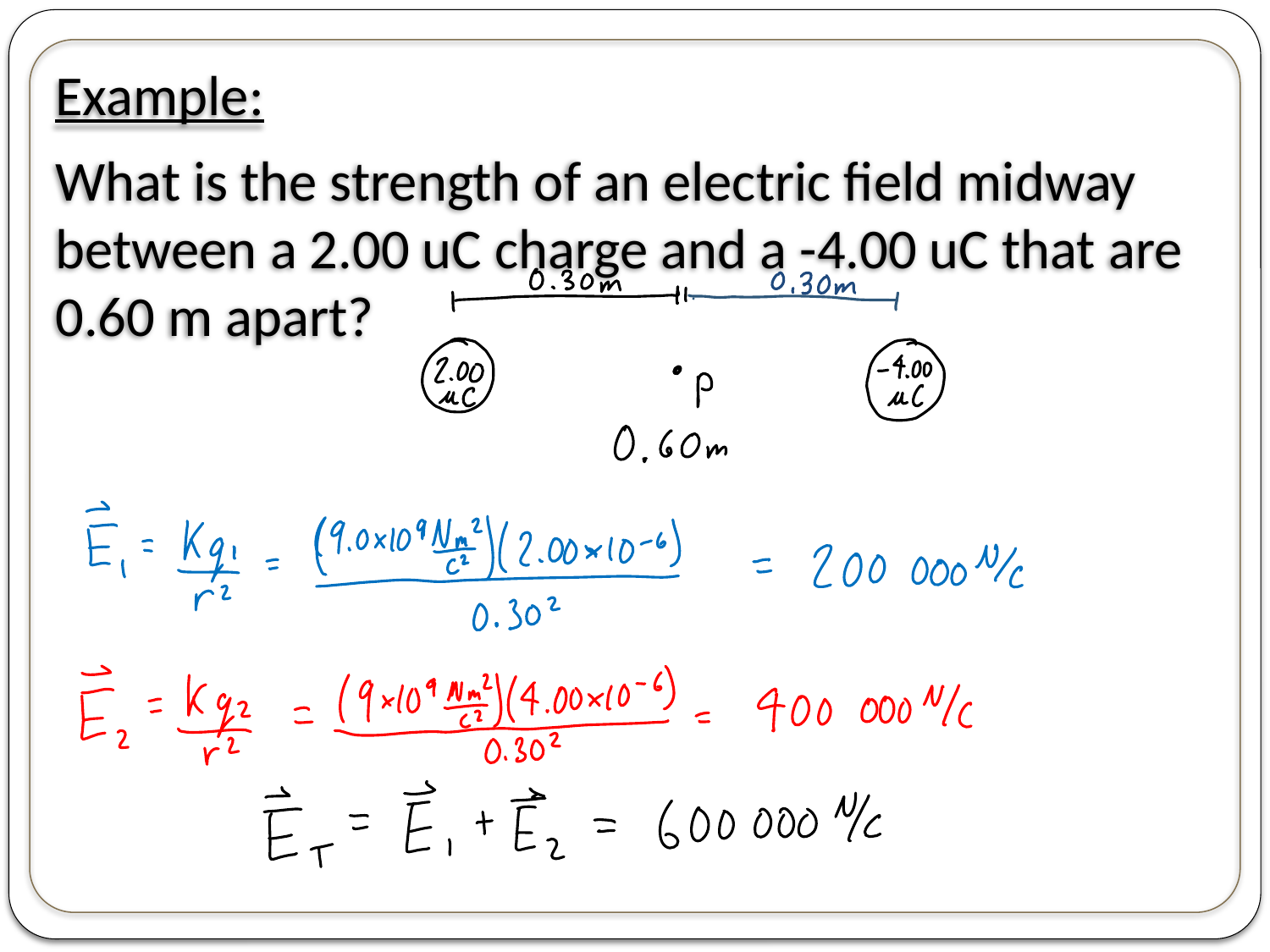

Example:
What is the strength of an electric field midway between a 2.00 uC charge and a -4.00 uC that are 0.60 m apart?